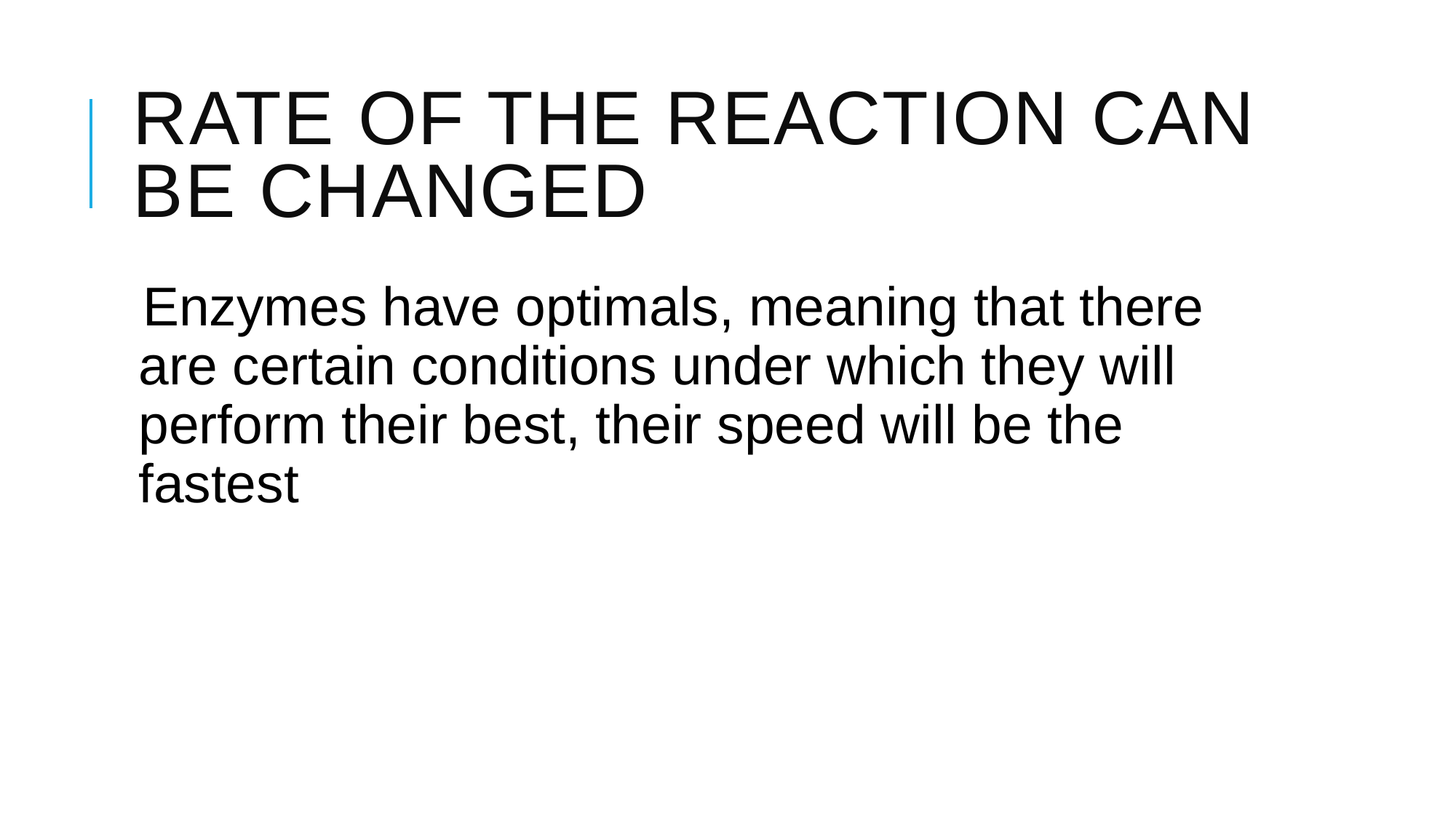

# Rate of the Reaction can be changed
Enzymes have optimals, meaning that there are certain conditions under which they will perform their best, their speed will be the fastest